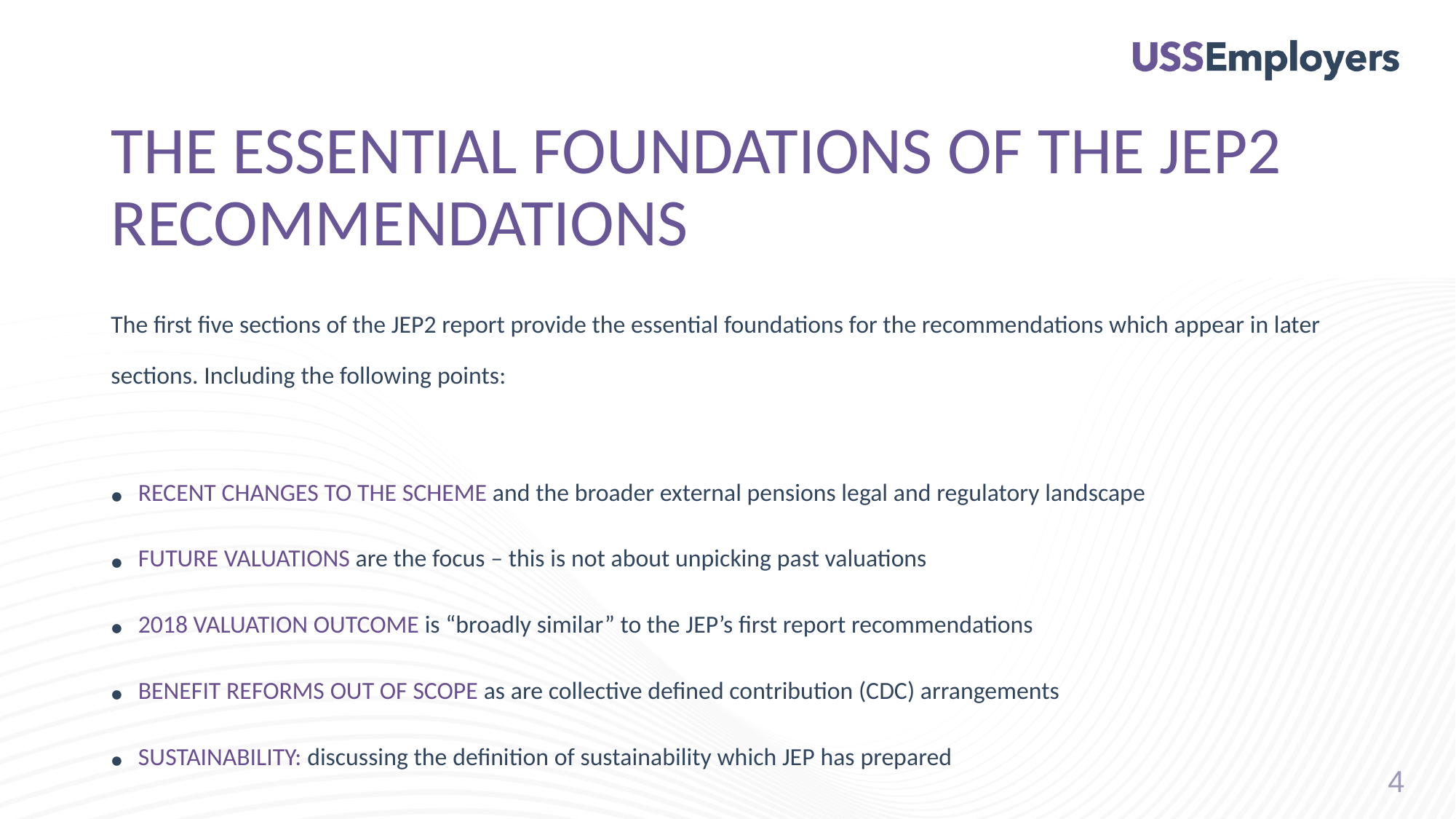

# THE ESSENTIAL FOUNDATIONS OF THE JEP2 RECOMMENDATIONS
The first five sections of the JEP2 report provide the essential foundations for the recommendations which appear in later sections. Including the following points:
RECENT CHANGES TO THE SCHEME and the broader external pensions legal and regulatory landscape
FUTURE VALUATIONS are the focus – this is not about unpicking past valuations
2018 VALUATION OUTCOME is “broadly similar” to the JEP’s first report recommendations
BENEFIT REFORMS OUT OF SCOPE as are collective defined contribution (CDC) arrangements
SUSTAINABILITY: discussing the definition of sustainability which JEP has prepared
4